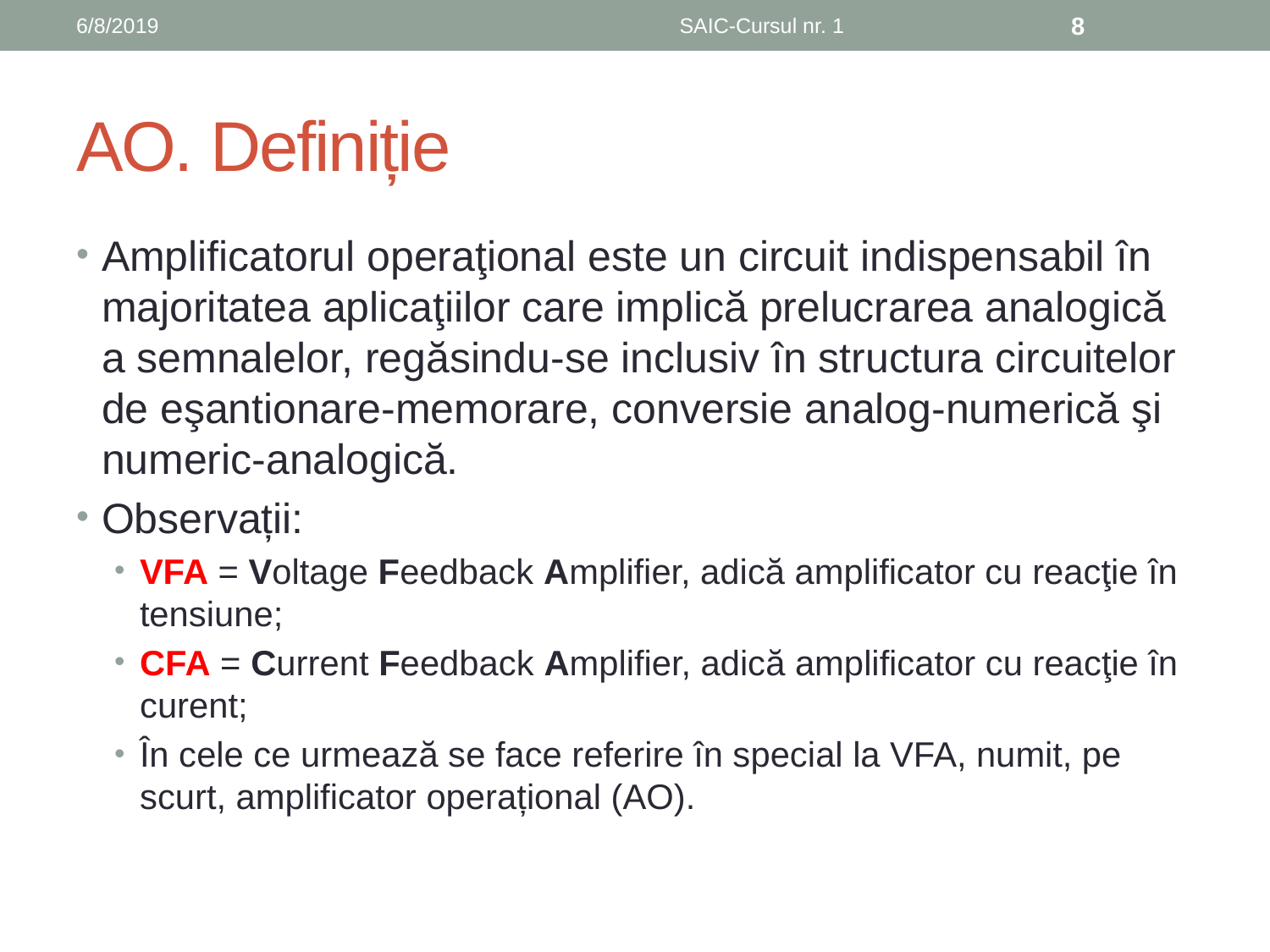

6/8/2019
SAIC-Cursul nr. 1
8
# AO. Definiție
Amplificatorul operaţional este un circuit indispensabil în majoritatea aplicaţiilor care implică prelucrarea analogică a semnalelor, regăsindu-se inclusiv în structura circuitelor de eşantionare-memorare, conversie analog-numerică şi numeric-analogică.
Observații:
VFA = Voltage Feedback Amplifier, adică amplificator cu reacţie în tensiune;
CFA = Current Feedback Amplifier, adică amplificator cu reacţie în curent;
În cele ce urmează se face referire în special la VFA, numit, pe scurt, amplificator operațional (AO).